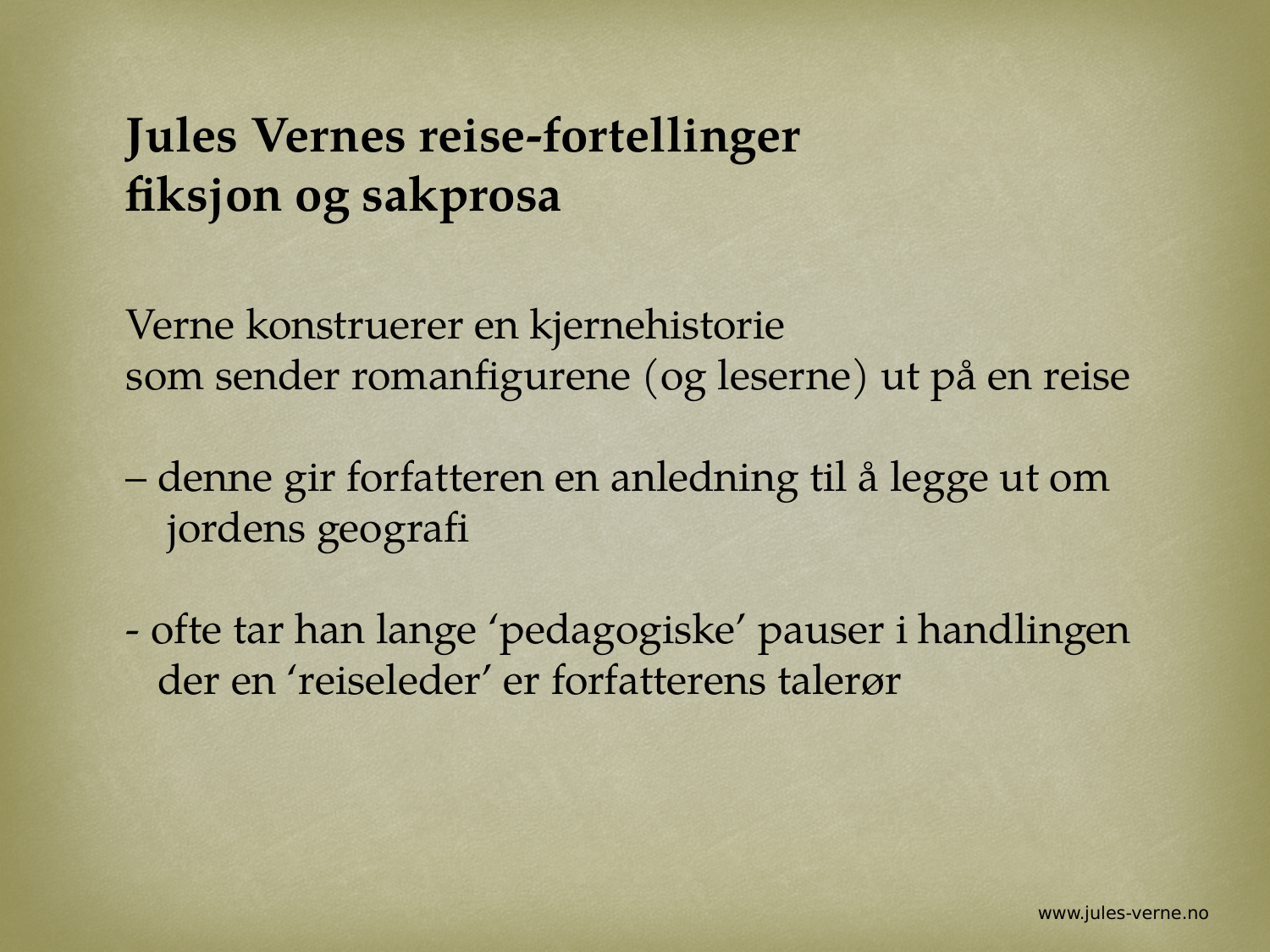

Jules Vernes reise-fortellinger
fiksjon og sakprosa
Verne konstruerer en kjernehistorie
som sender romanfigurene (og leserne) ut på en reise
– denne gir forfatteren en anledning til å legge ut om
    jordens geografi
- ofte tar han lange ‘pedagogiske’ pauser i handlingen
   der en ‘reiseleder’ er forfatterens talerør
www.jules-verne.no